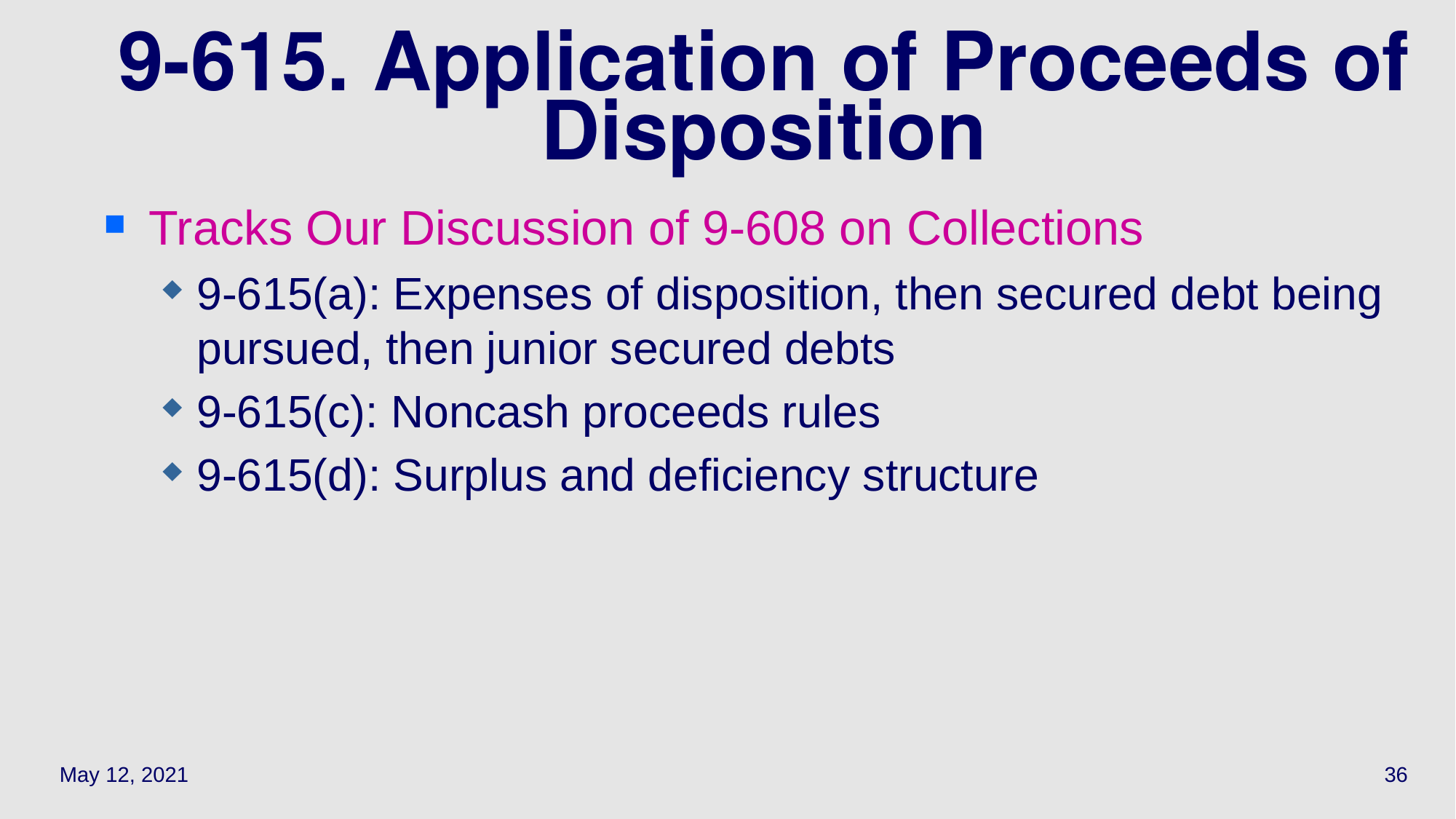

# 9-615. Application of Proceeds of Disposition
Tracks Our Discussion of 9-608 on Collections
9-615(a): Expenses of disposition, then secured debt being pursued, then junior secured debts
9-615(c): Noncash proceeds rules
9-615(d): Surplus and deficiency structure
May 12, 2021
36